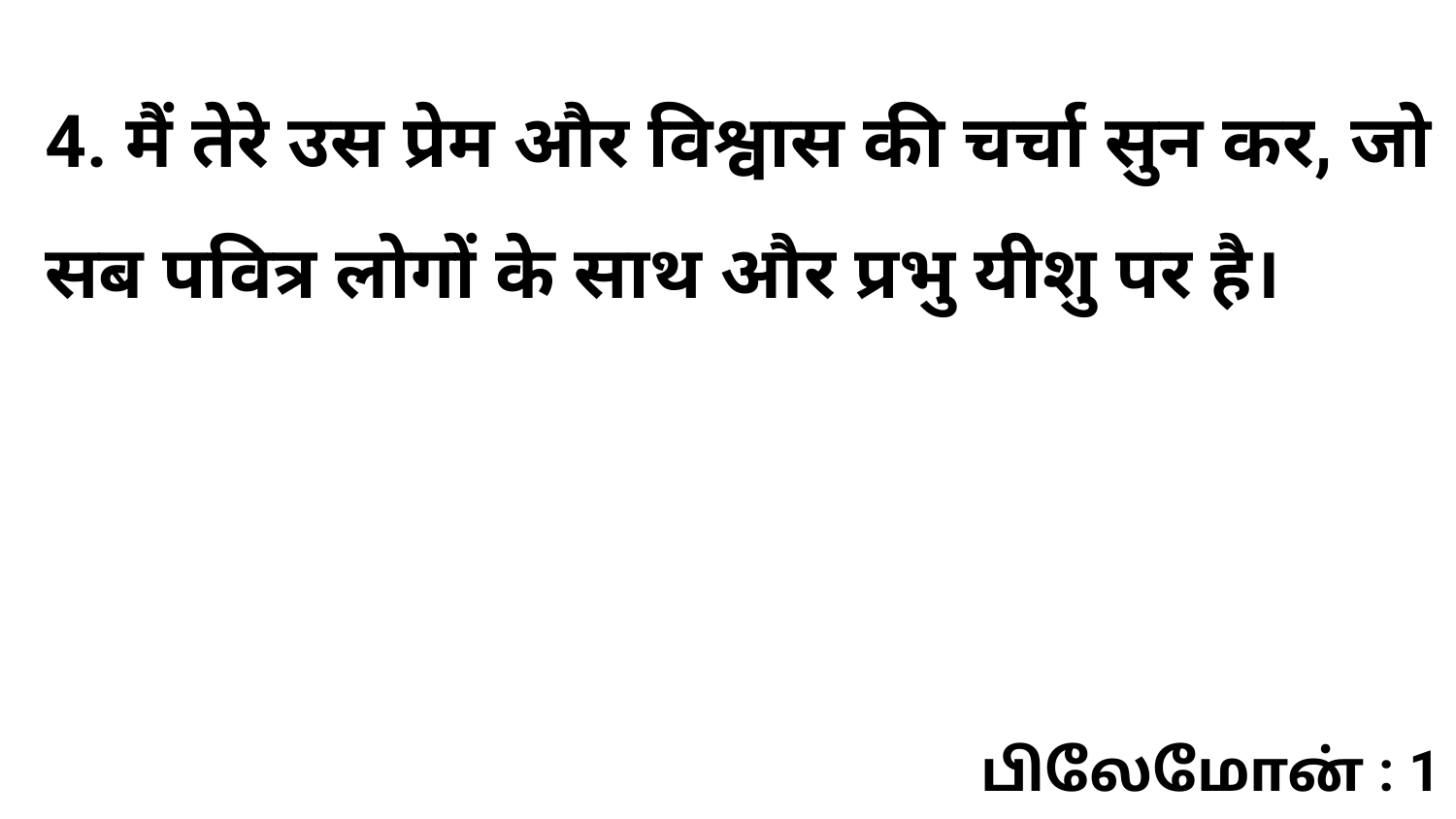

4. मैं तेरे उस प्रेम और विश्वास की चर्चा सुन कर, जो सब पवित्र लोगों के साथ और प्रभु यीशु पर है।
பிலேமோன் : 1